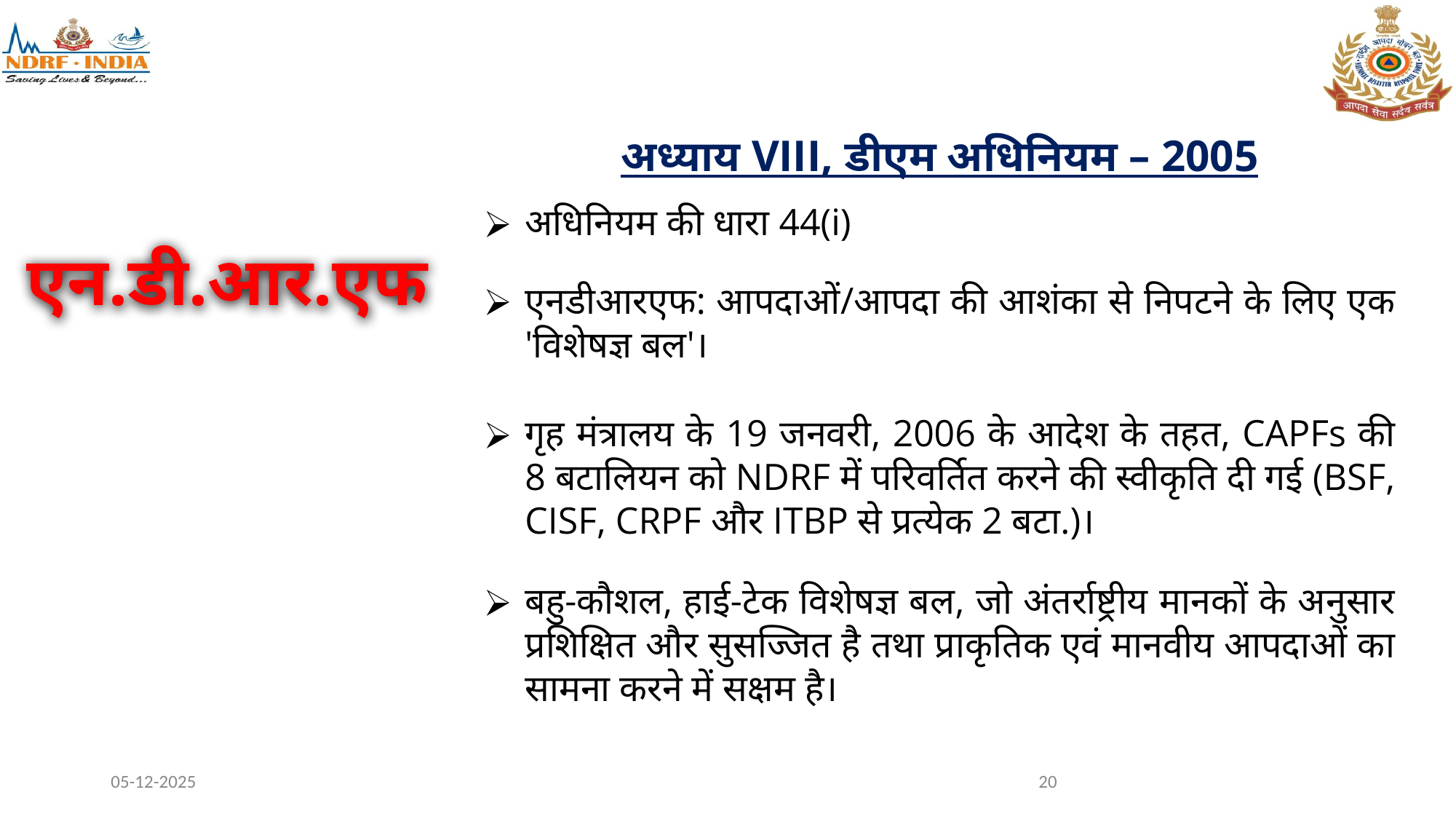

अध्याय VIII, डीएम अधिनियम – 2005
अधिनियम की धारा 44(i)
एनडीआरएफ: आपदाओं/आपदा की आशंका से निपटने के लिए एक 'विशेषज्ञ बल'।
गृह मंत्रालय के 19 जनवरी, 2006 के आदेश के तहत, CAPFs की 8 बटालियन को NDRF में परिवर्तित करने की स्वीकृति दी गई (BSF, CISF, CRPF और ITBP से प्रत्येक 2 बटा.)।
बहु-कौशल, हाई-टेक विशेषज्ञ बल, जो अंतर्राष्ट्रीय मानकों के अनुसार प्रशिक्षित और सुसज्जित है तथा प्राकृतिक एवं मानवीय आपदाओं का सामना करने में सक्षम है।
 एन.डी.आर.एफ
05-12-2025
20